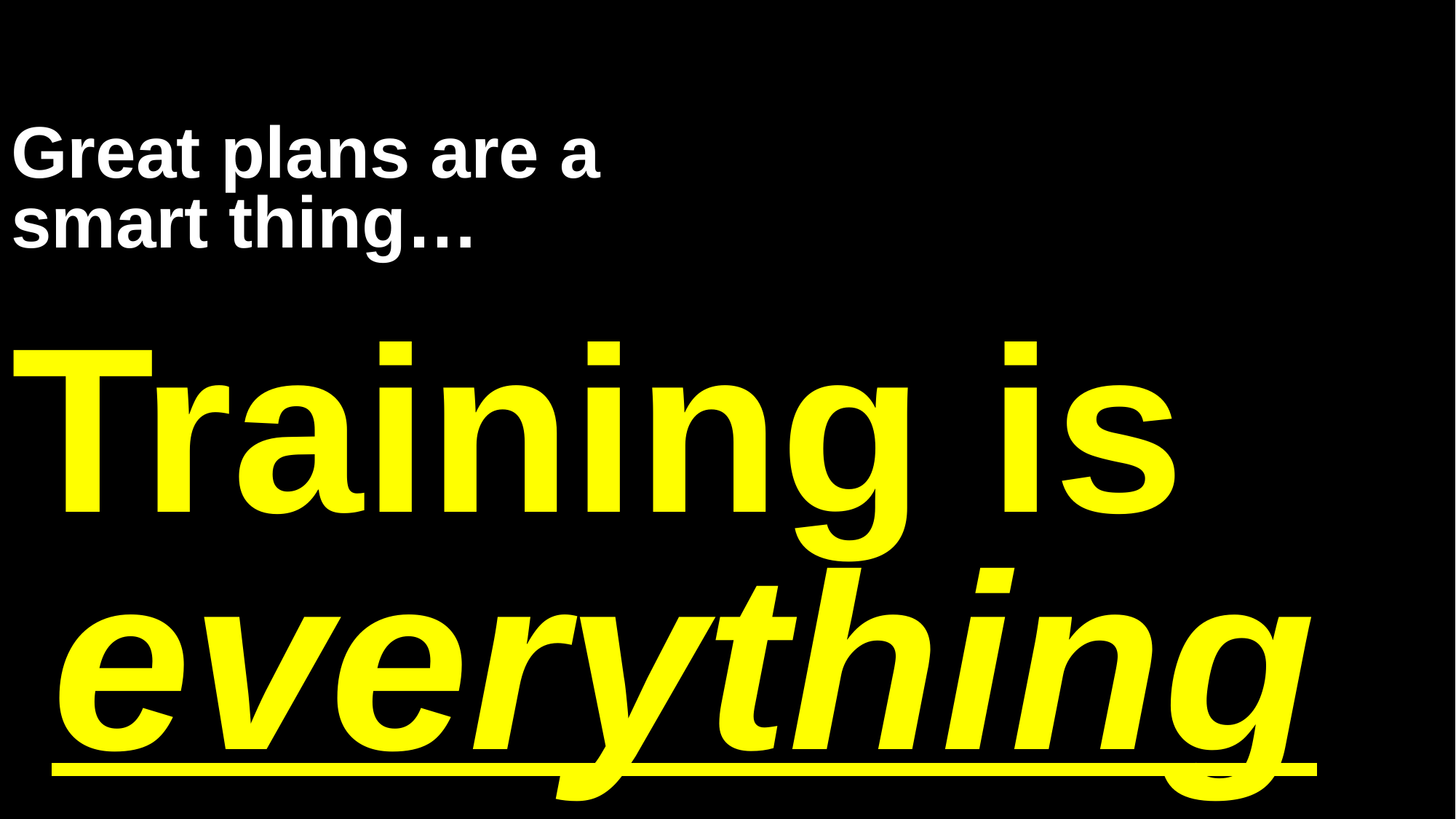

Great plans are a
smart thing…

Training is
	everything